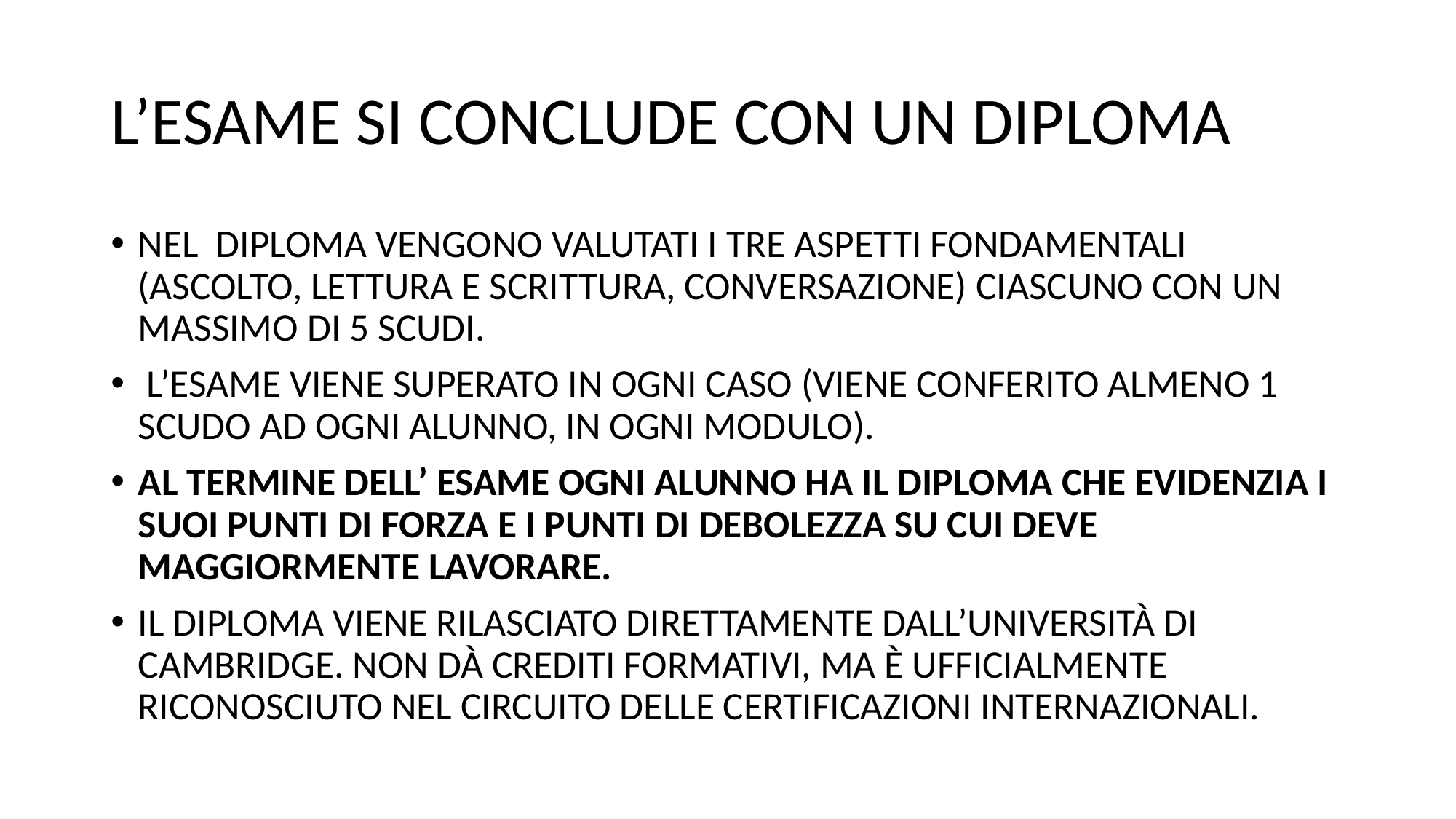

# L’ESAME SI CONCLUDE CON UN DIPLOMA
NEL  DIPLOMA VENGONO VALUTATI I TRE ASPETTI FONDAMENTALI (ASCOLTO, LETTURA E SCRITTURA, CONVERSAZIONE) CIASCUNO CON UN MASSIMO DI 5 SCUDI.
 L’ESAME VIENE SUPERATO IN OGNI CASO (VIENE CONFERITO ALMENO 1 SCUDO AD OGNI ALUNNO, IN OGNI MODULO).
AL TERMINE DELL’ ESAME OGNI ALUNNO HA IL DIPLOMA CHE EVIDENZIA I SUOI PUNTI DI FORZA E I PUNTI DI DEBOLEZZA SU CUI DEVE MAGGIORMENTE LAVORARE.
IL DIPLOMA VIENE RILASCIATO DIRETTAMENTE DALL’UNIVERSITÀ DI CAMBRIDGE. NON DÀ CREDITI FORMATIVI, MA È UFFICIALMENTE RICONOSCIUTO NEL CIRCUITO DELLE CERTIFICAZIONI INTERNAZIONALI.